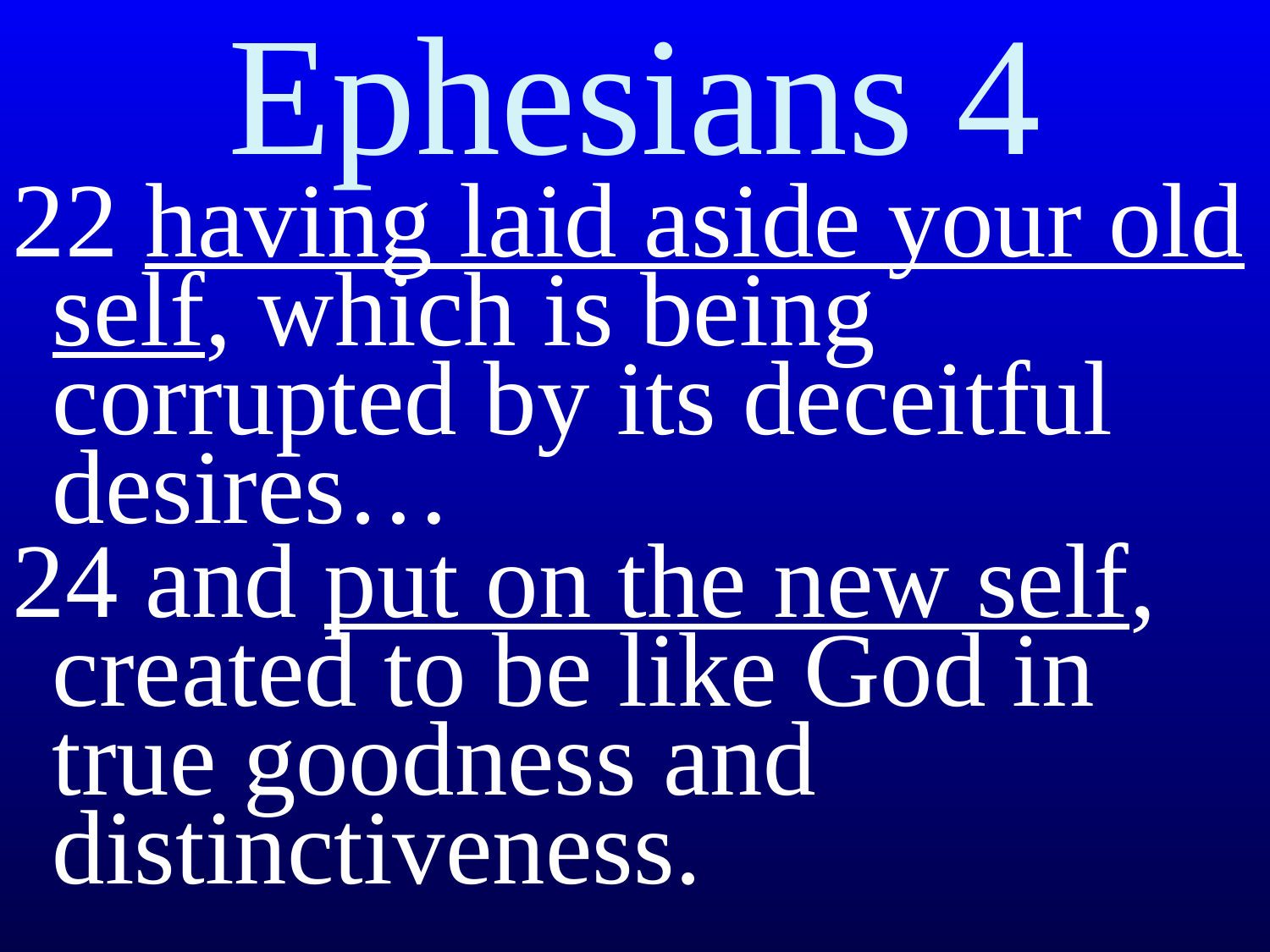

# Ephesians 4
22 having laid aside your old self, which is being corrupted by its deceitful desires…
24 and put on the new self, created to be like God in true goodness and distinctiveness.